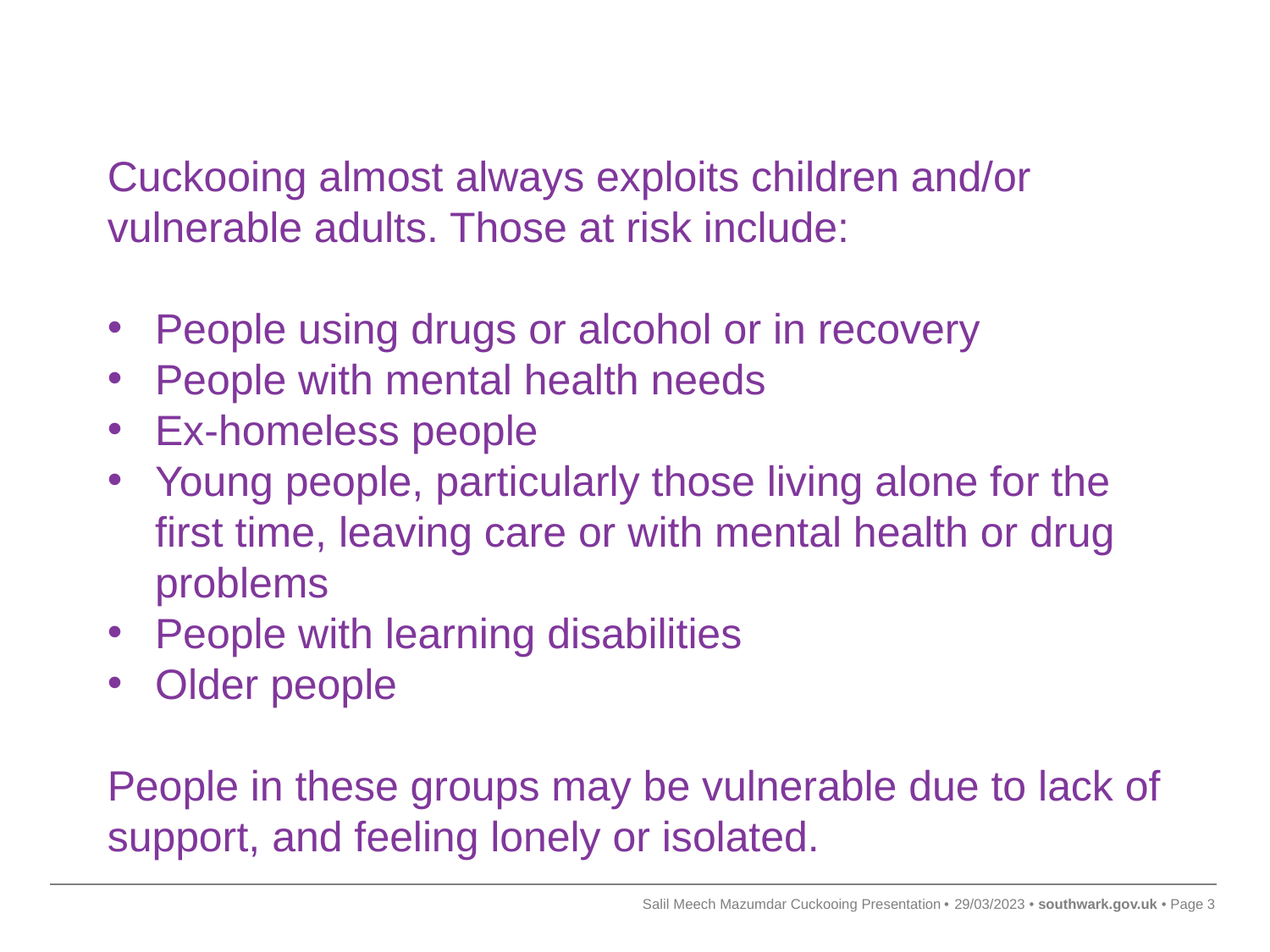

#
Cuckooing almost always exploits children and/or vulnerable adults. Those at risk include:

People using drugs or alcohol or in recovery
People with mental health needs
Ex-homeless people
Young people, particularly those living alone for the first time, leaving care or with mental health or drug problems
People with learning disabilities
Older people

People in these groups may be vulnerable due to lack of support, and feeling lonely or isolated.
Salil Meech Mazumdar Cuckooing Presentation
29/03/2023
3